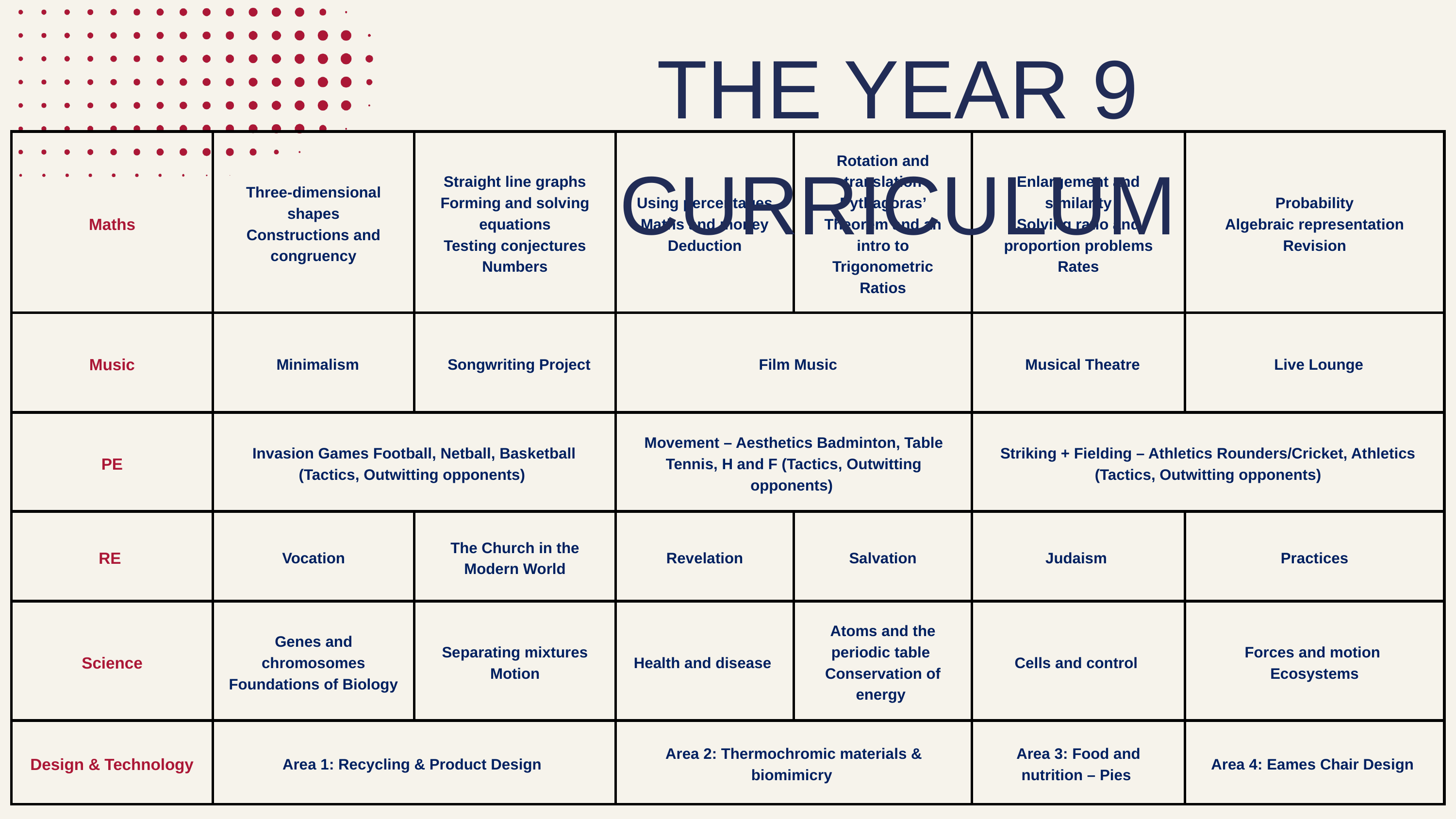

THE YEAR 9 CURRICULUM
| Maths | Three-dimensional shapes Constructions and congruency | Straight line graphs Forming and solving equations Testing conjectures Numbers | Using percentages Maths and money Deduction | Rotation and translation Pythagoras’ Theorem and an intro to Trigonometric Ratios | Enlargement and similarity Solving ratio and proportion problems Rates | Probability Algebraic representation Revision |
| --- | --- | --- | --- | --- | --- | --- |
| Music | Minimalism | Songwriting Project | Film Music | Film Music | Musical Theatre | Live Lounge |
| PE | Invasion Games Football, Netball, Basketball (Tactics, Outwitting opponents) | Invasion Games Football, Netball, Basketball (Tactics, Outwitting opponents) | Movement – Aesthetics Badminton, Table Tennis, H and F (Tactics, Outwitting opponents) | Movement – Aesthetics Badminton, Table Tennis, H and F (Tactics, Outwitting opponents) | Striking + Fielding – Athletics Rounders/Cricket, Athletics (Tactics, Outwitting opponents) | Striking + Fielding – Athletics Rounders/Cricket, Athletics (Tactics, Outwitting opponents) |
| RE | Vocation | The Church in the Modern World | Revelation | Salvation | Judaism | Practices |
| Science | Genes and chromosomes Foundations of Biology | Separating mixtures Motion | Health and disease | Atoms and the periodic table Conservation of energy | Cells and control | Forces and motion Ecosystems |
| Design & Technology | Area 1: Recycling & Product Design | Area 1: Recycling & Product Design | Area 2: Thermochromic materials & biomimicry | Area 2: Thermochromic materials & biomimicry | Area 3: Food and nutrition – Pies | Area 4: Eames Chair Design |